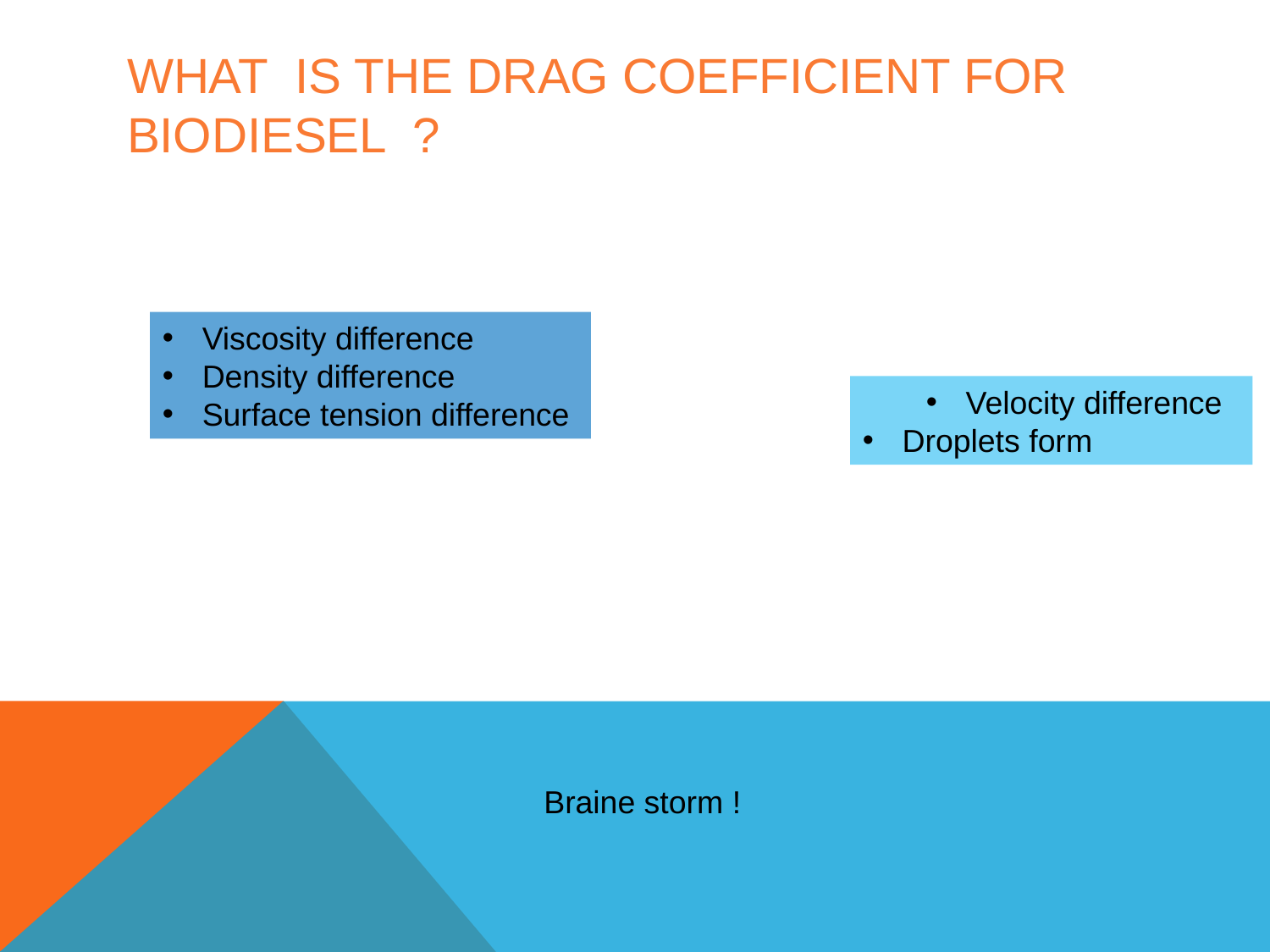

# What  is the drag coefficient for biodiesel  ?
Viscosity difference
Density difference
Surface tension difference
Velocity difference
Droplets form
Braine storm !